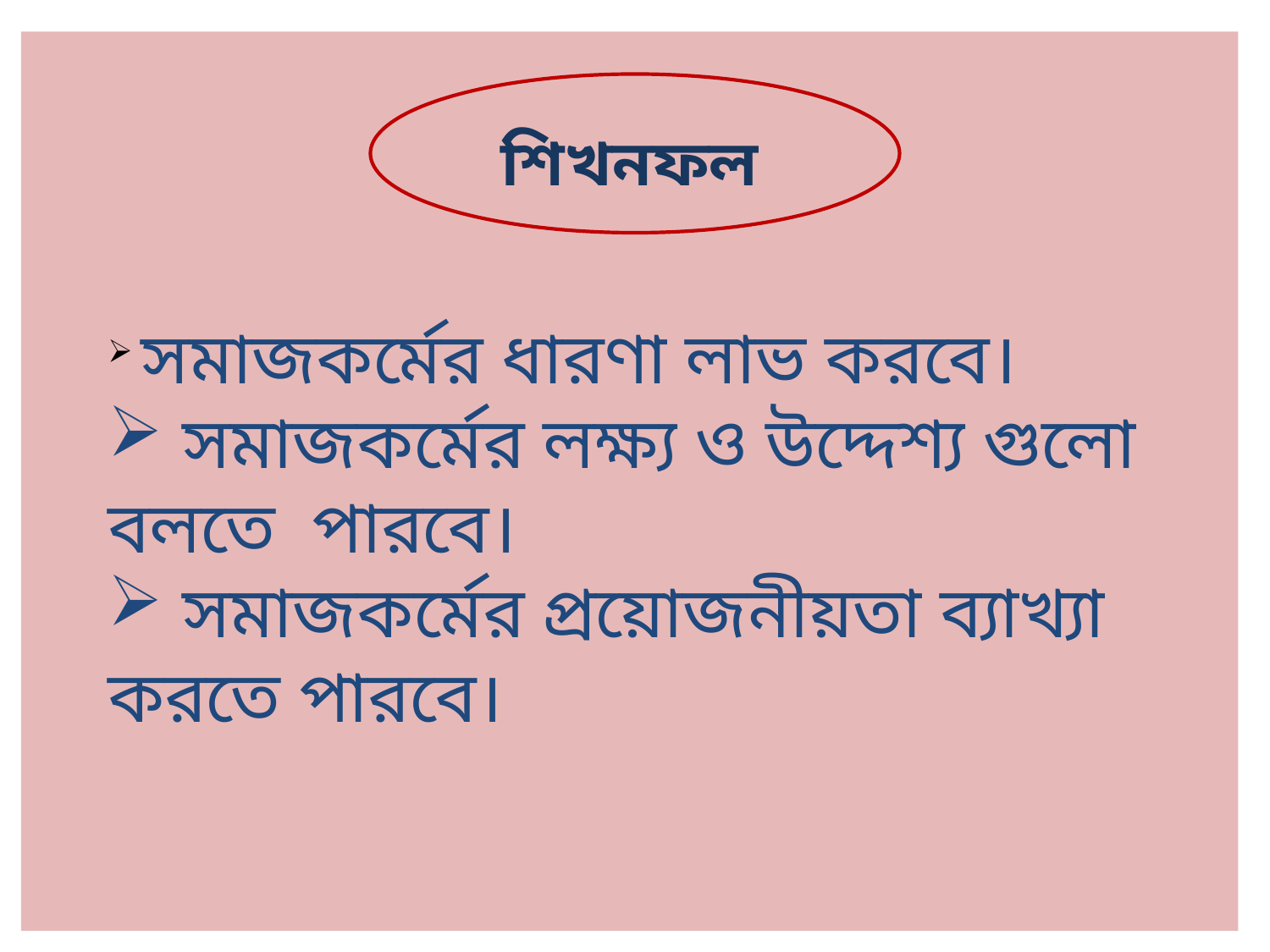

শিখনফল

 সমাজকর্মের ধারণা লাভ করবে।
 সমাজকর্মের লক্ষ্য ও উদ্দেশ্য গুলো বলতে  পারবে।
 সমাজকর্মের প্রয়োজনীয়তা ব্যাখ্যা করতে পারবে।